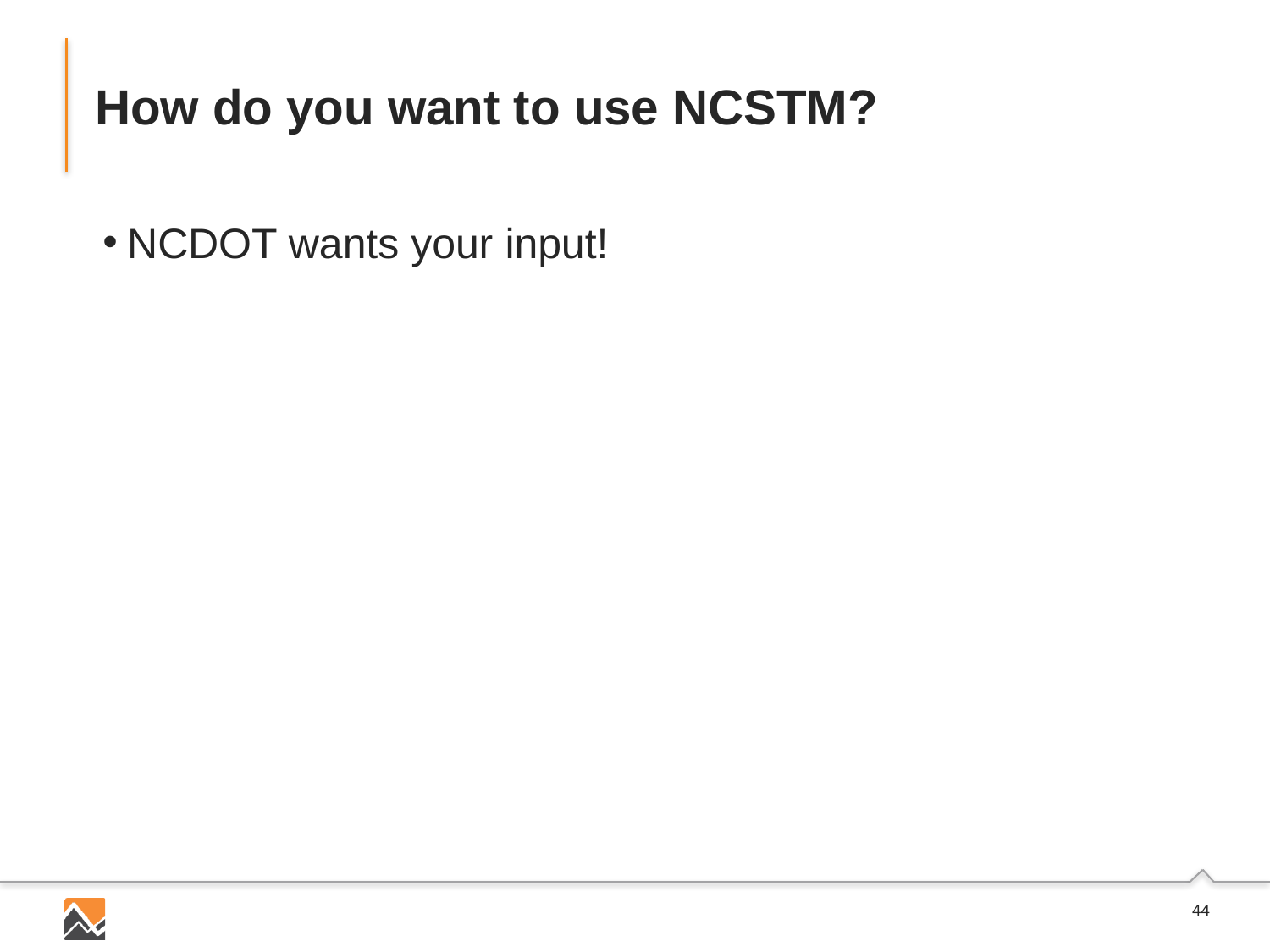

# How do you want to use NCSTM?
NCDOT wants your input!